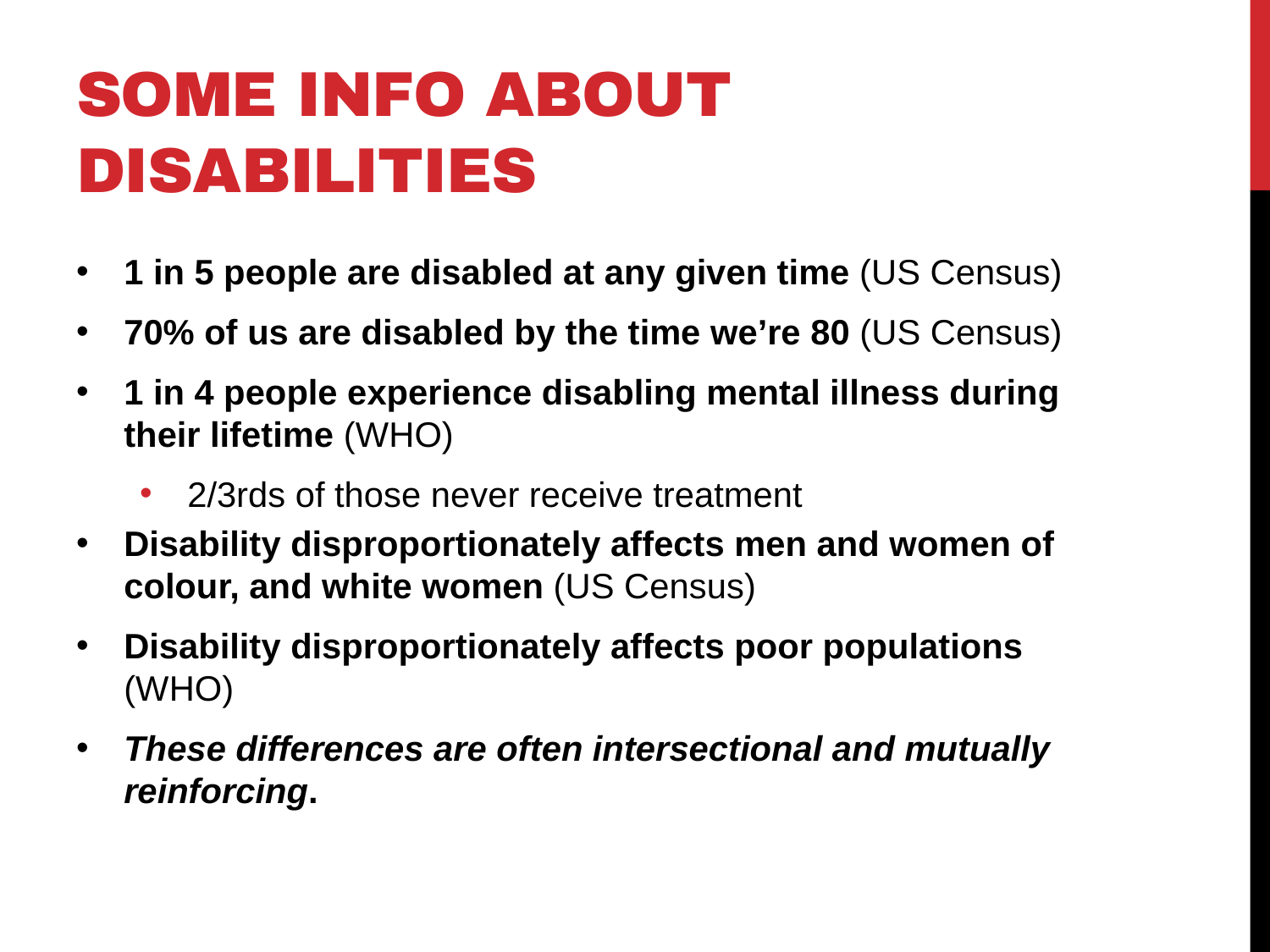

# Some info about disabilities
1 in 5 people are disabled at any given time (US Census)
70% of us are disabled by the time we’re 80 (US Census)
1 in 4 people experience disabling mental illness during their lifetime (WHO)
2/3rds of those never receive treatment
Disability disproportionately affects men and women of colour, and white women (US Census)
Disability disproportionately affects poor populations (WHO)
These differences are often intersectional and mutually reinforcing.